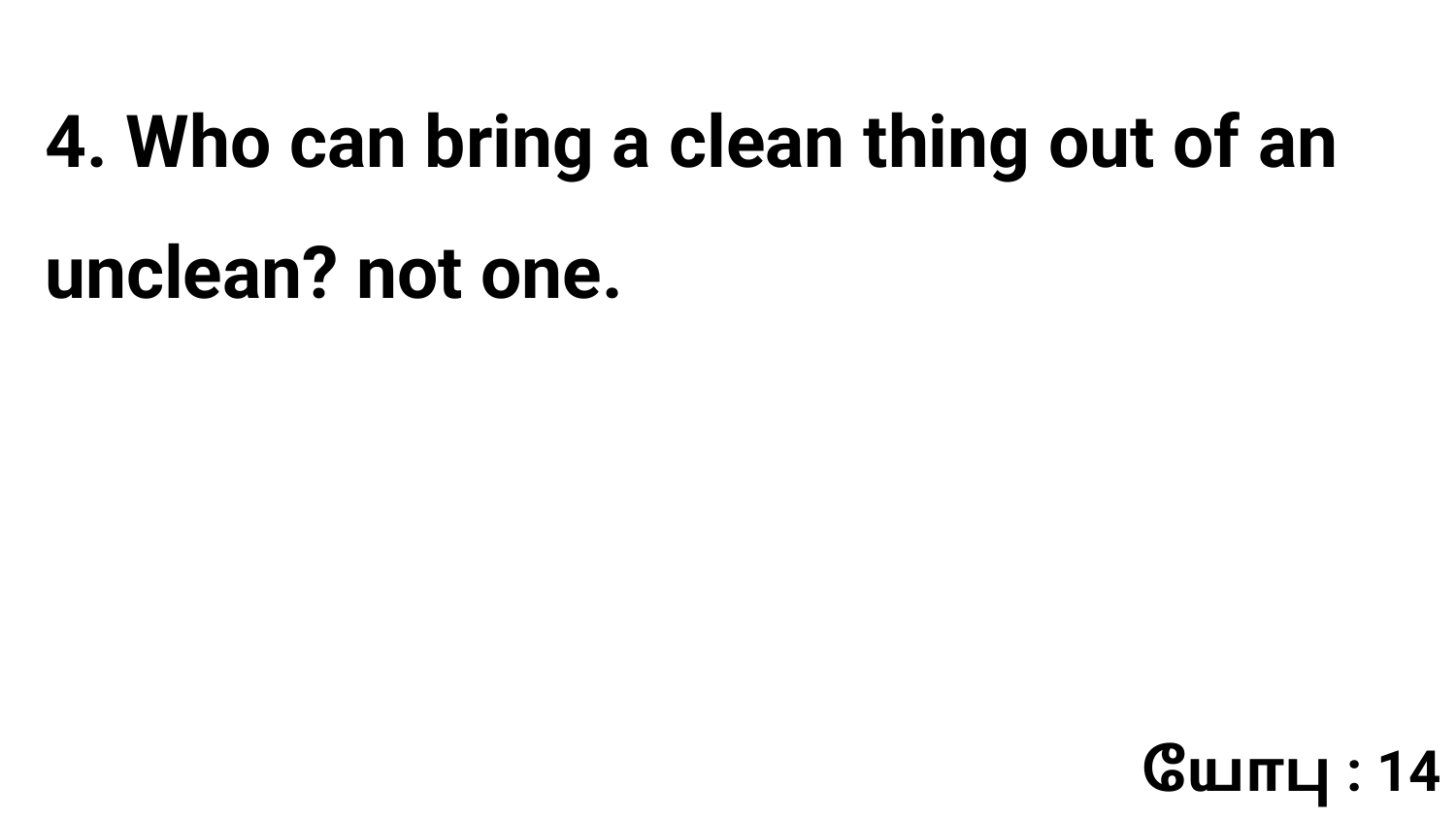

4. Who can bring a clean thing out of an unclean? not one.
யோபு : 14